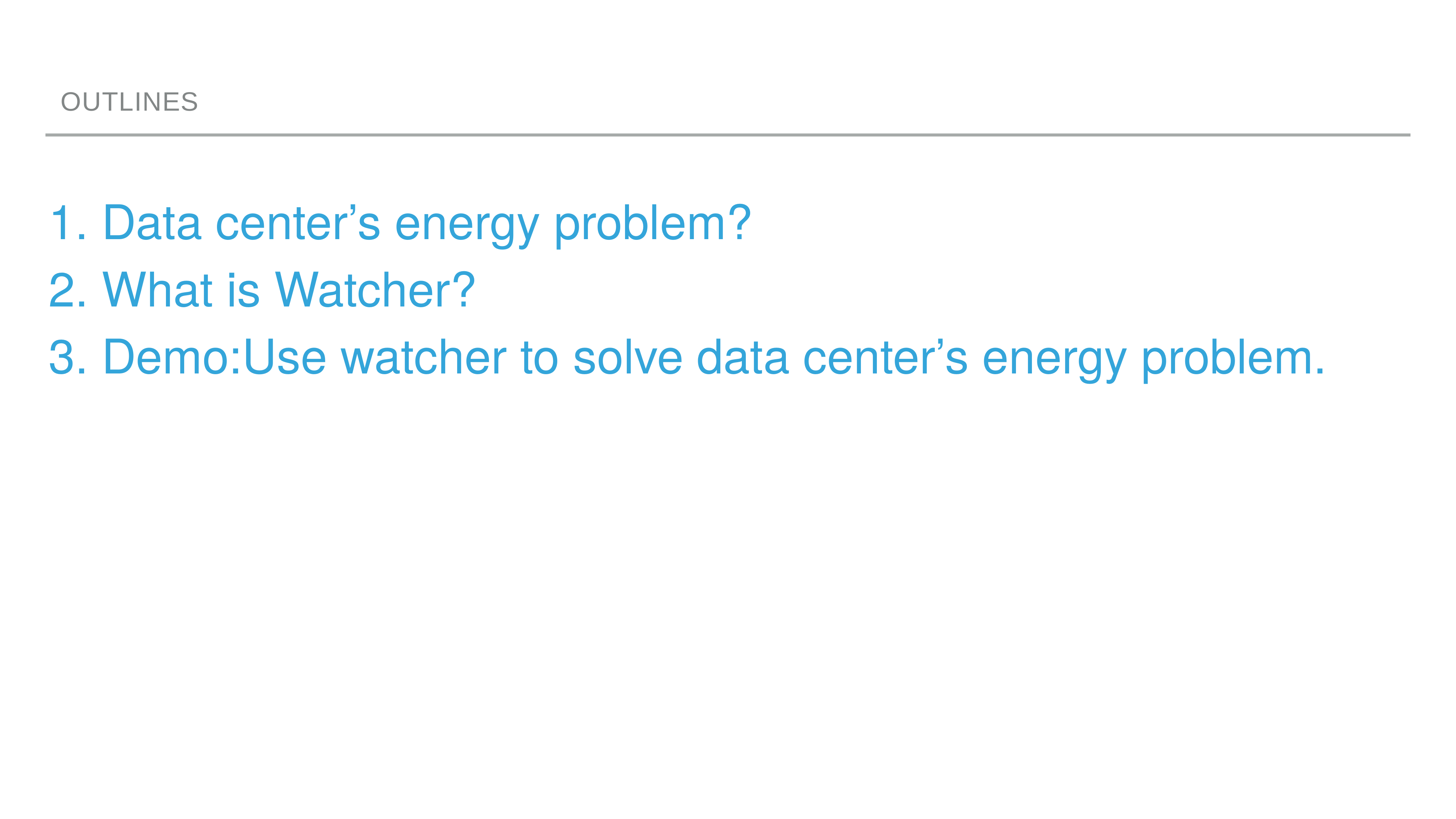

2
outlines
# 1. Data center’s energy problem?
2. What is Watcher?
3. Demo:Use watcher to solve data center’s energy problem.